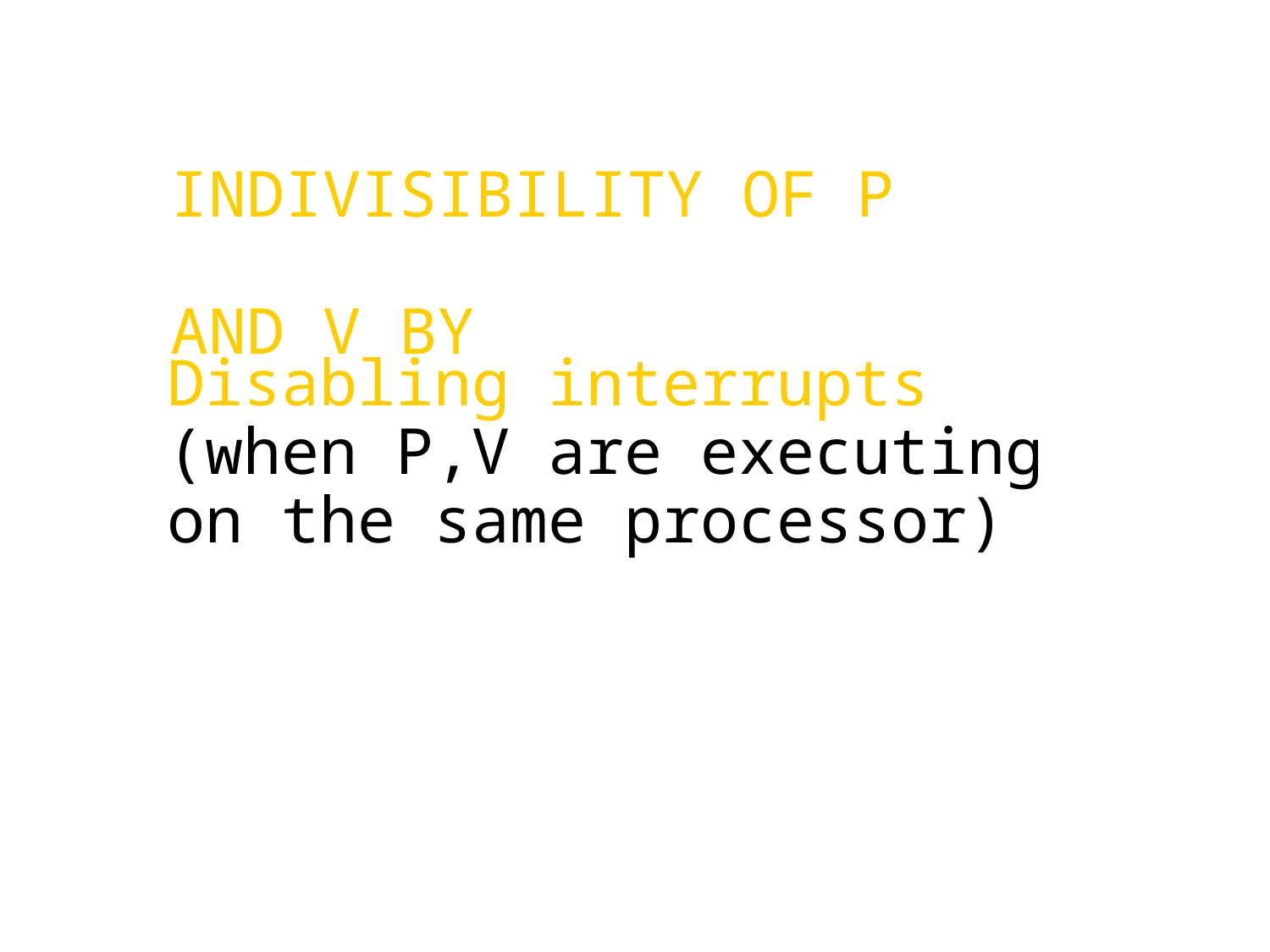

INDIVISIBILITY OF P
AND V BY

Disabling interrupts
(when P,V are executing
on the same processor)